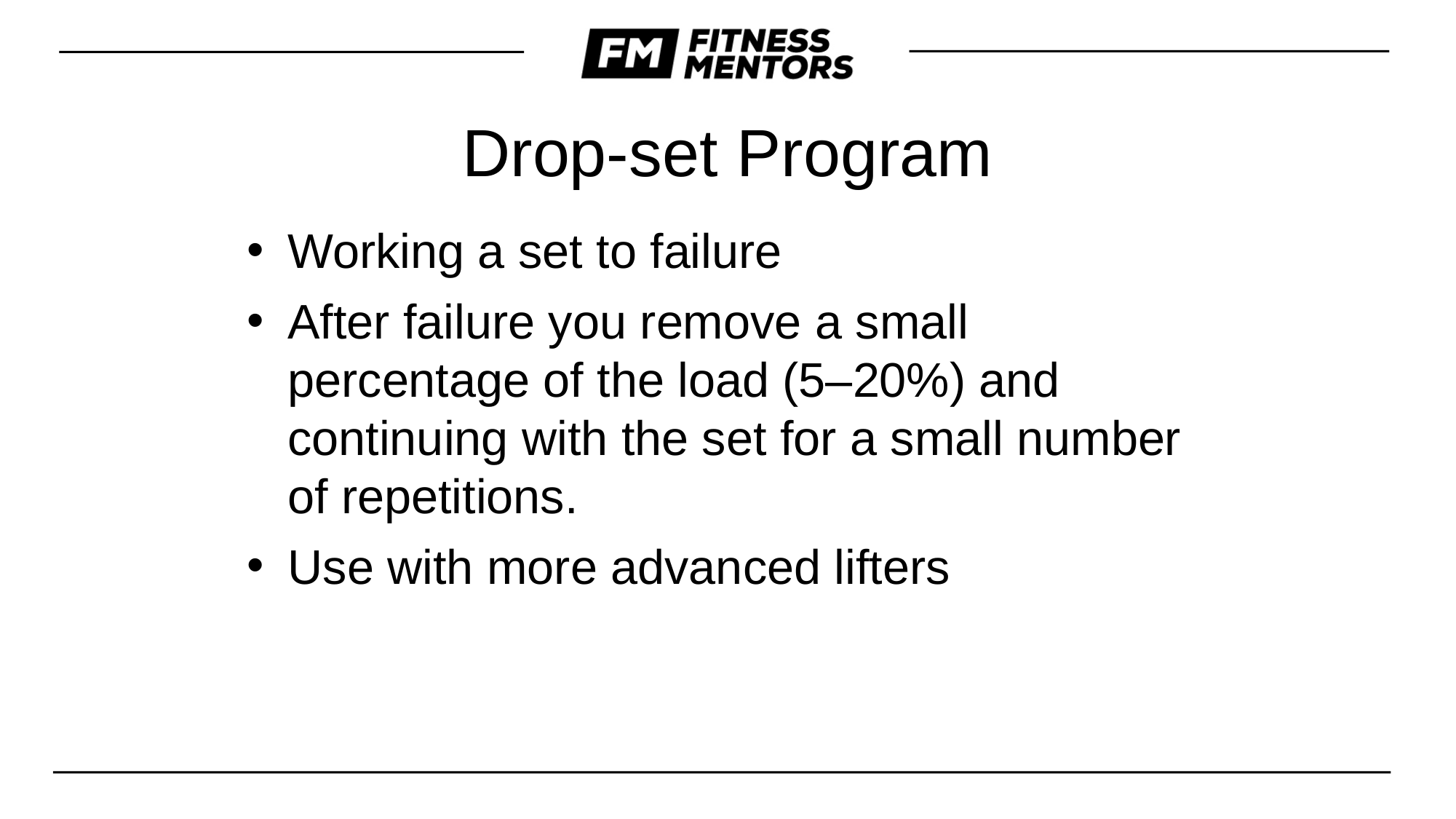

Drop-set Program
Working a set to failure
After failure you remove a small percentage of the load (5–20%) and continuing with the set for a small number of repetitions.
Use with more advanced lifters